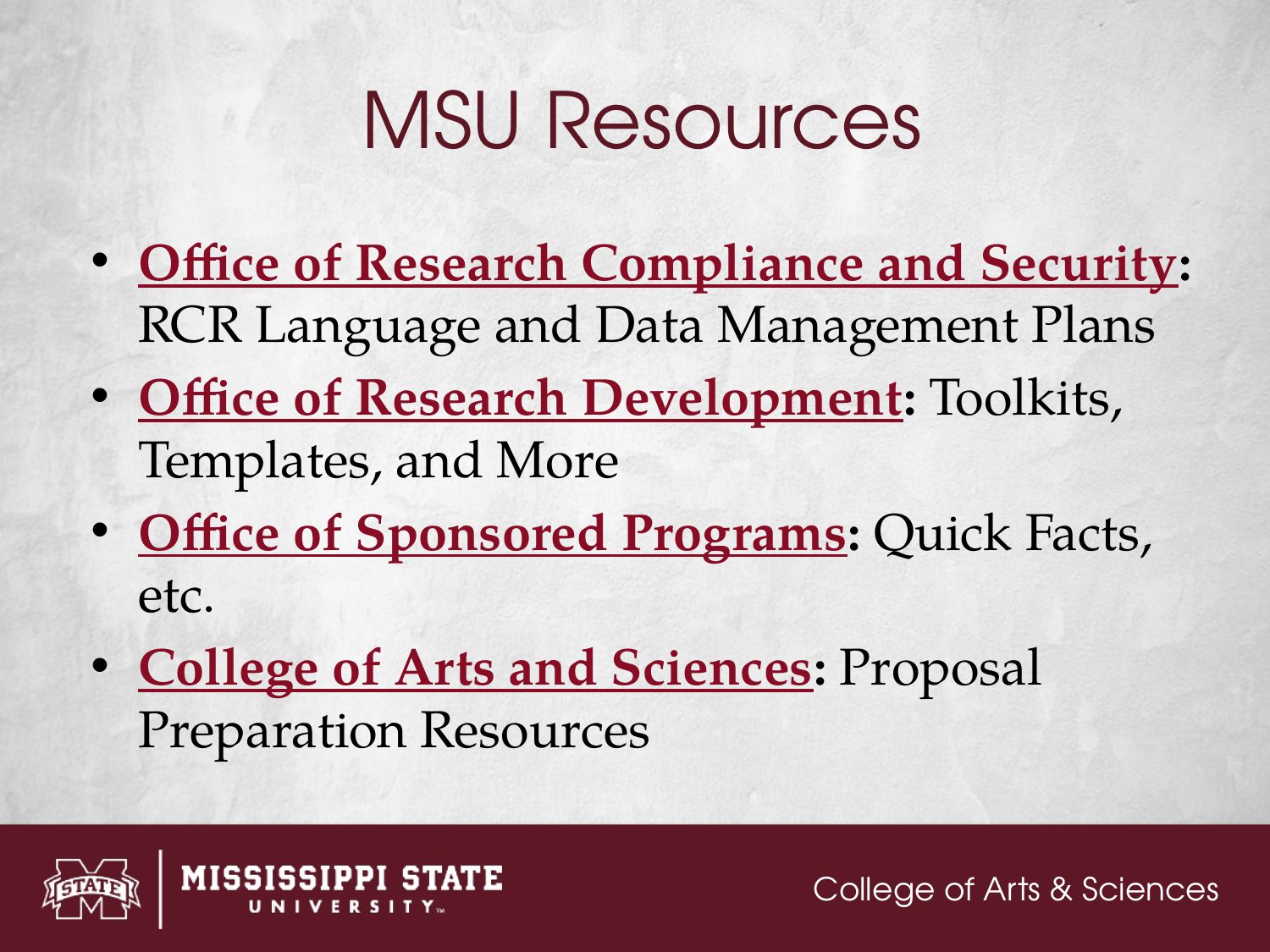

# MSU Resources
Office of Research Compliance and Security: RCR Language and Data Management Plans
Office of Research Development: Toolkits, Templates, and More
Office of Sponsored Programs: Quick Facts, etc.
College of Arts and Sciences: Proposal Preparation Resources